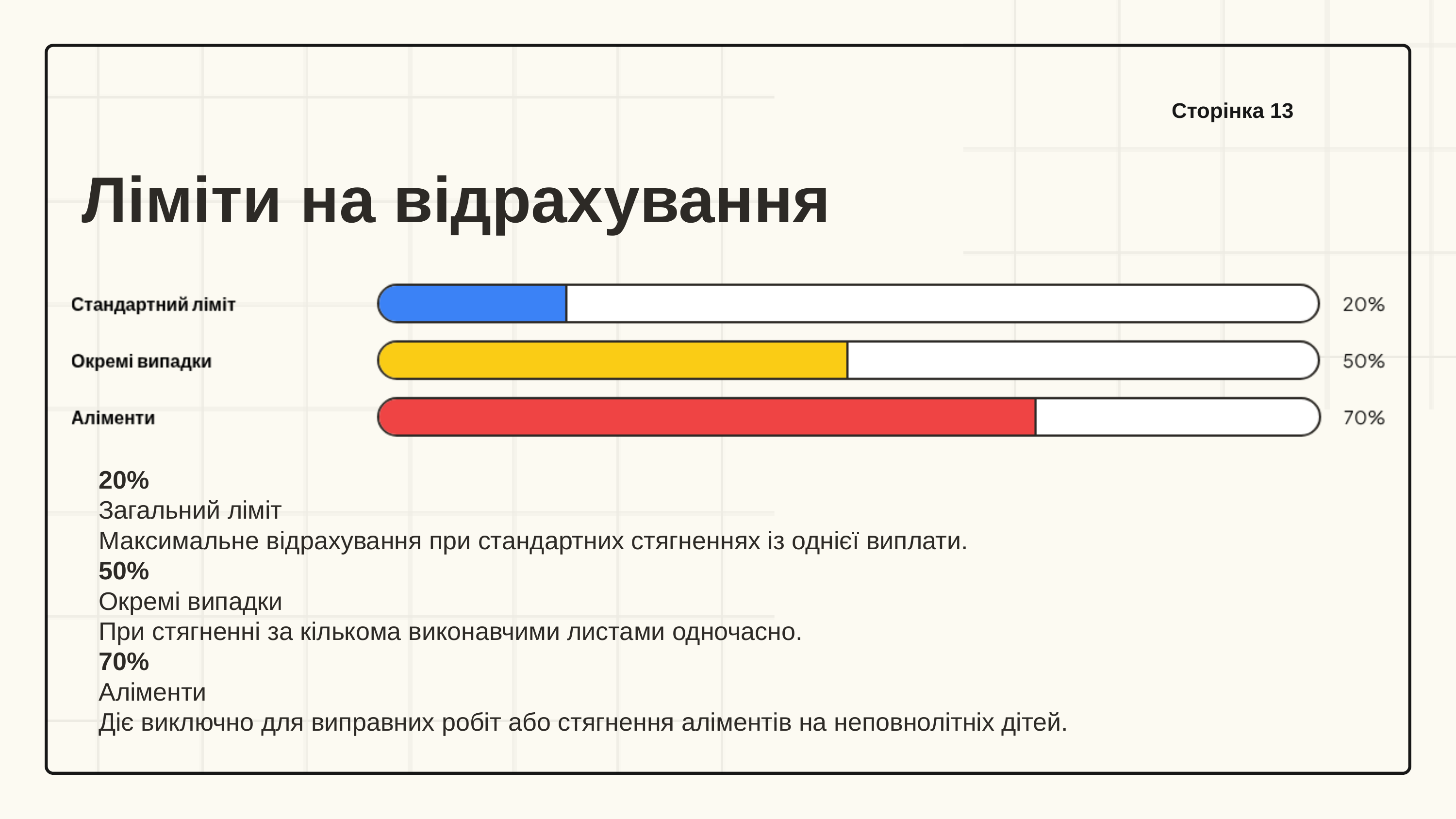

Сторінка 13
Ліміти на відрахування

20%
Загальний ліміт
Максимальне відрахування при стандартних стягненнях із однієї виплати.
50%
Окремі випадки
При стягненні за кількома виконавчими листами одночасно.
70%
Аліменти
Діє виключно для виправних робіт або стягнення аліментів на неповнолітніх дітей.